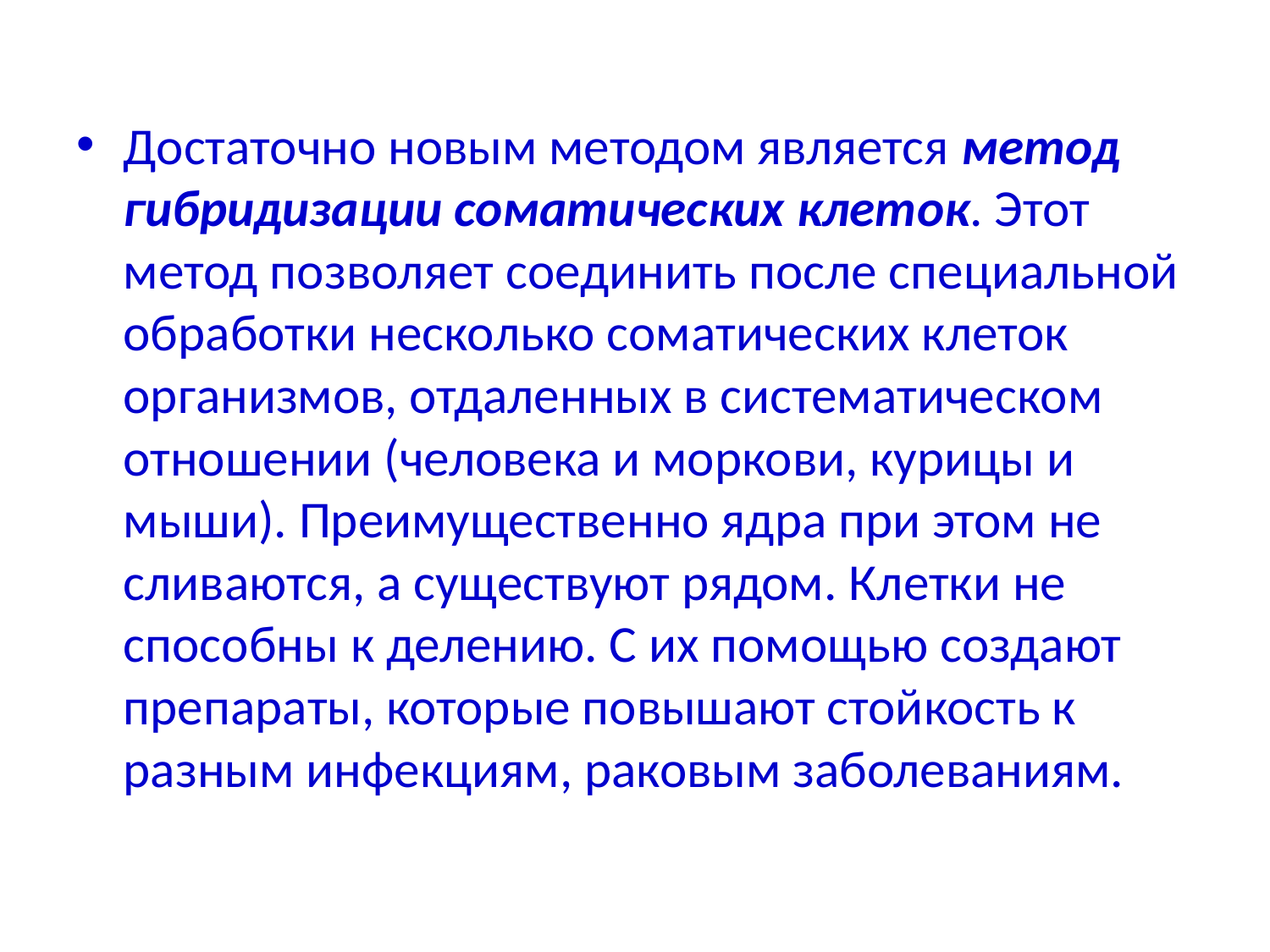

Достаточно новым методом является метод гибридизации соматических клеток. Этот метод позволяет соединить после специальной обработки несколько соматических клеток организмов, отдаленных в систематическом отношении (человека и моркови, курицы и мыши). Преимущественно ядра при этом не сливаются, а существуют рядом. Клетки не способны к делению. С их помощью создают препараты, которые повышают стойкость к разным инфекциям, раковым заболеваниям.